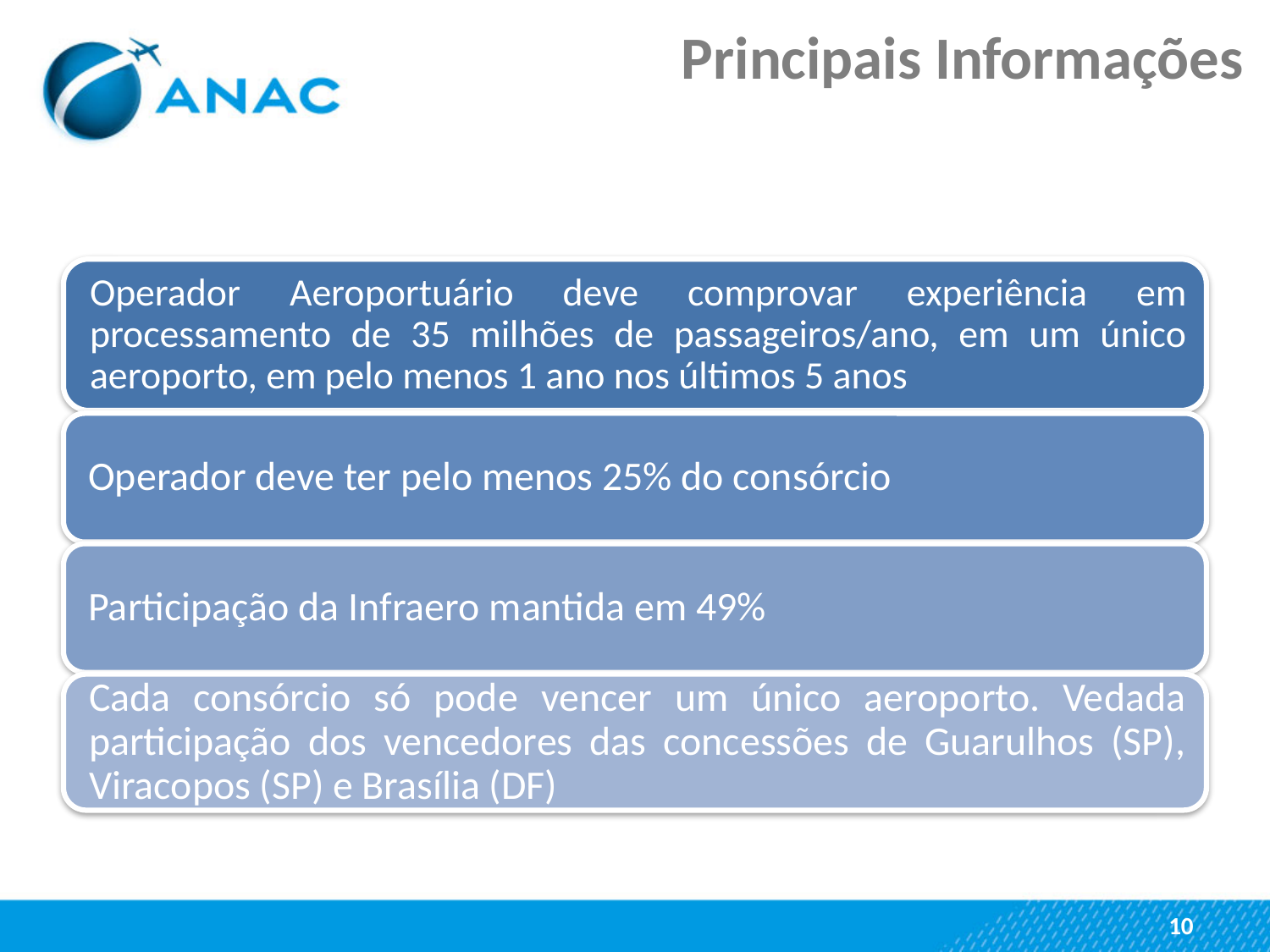

Principais Informações
Operador Aeroportuário deve comprovar experiência em processamento de 35 milhões de passageiros/ano, em um único aeroporto, em pelo menos 1 ano nos últimos 5 anos
Operador deve ter pelo menos 25% do consórcio
Participação da Infraero mantida em 49%
Cada consórcio só pode vencer um único aeroporto. Vedada participação dos vencedores das concessões de Guarulhos (SP), Viracopos (SP) e Brasília (DF)
10